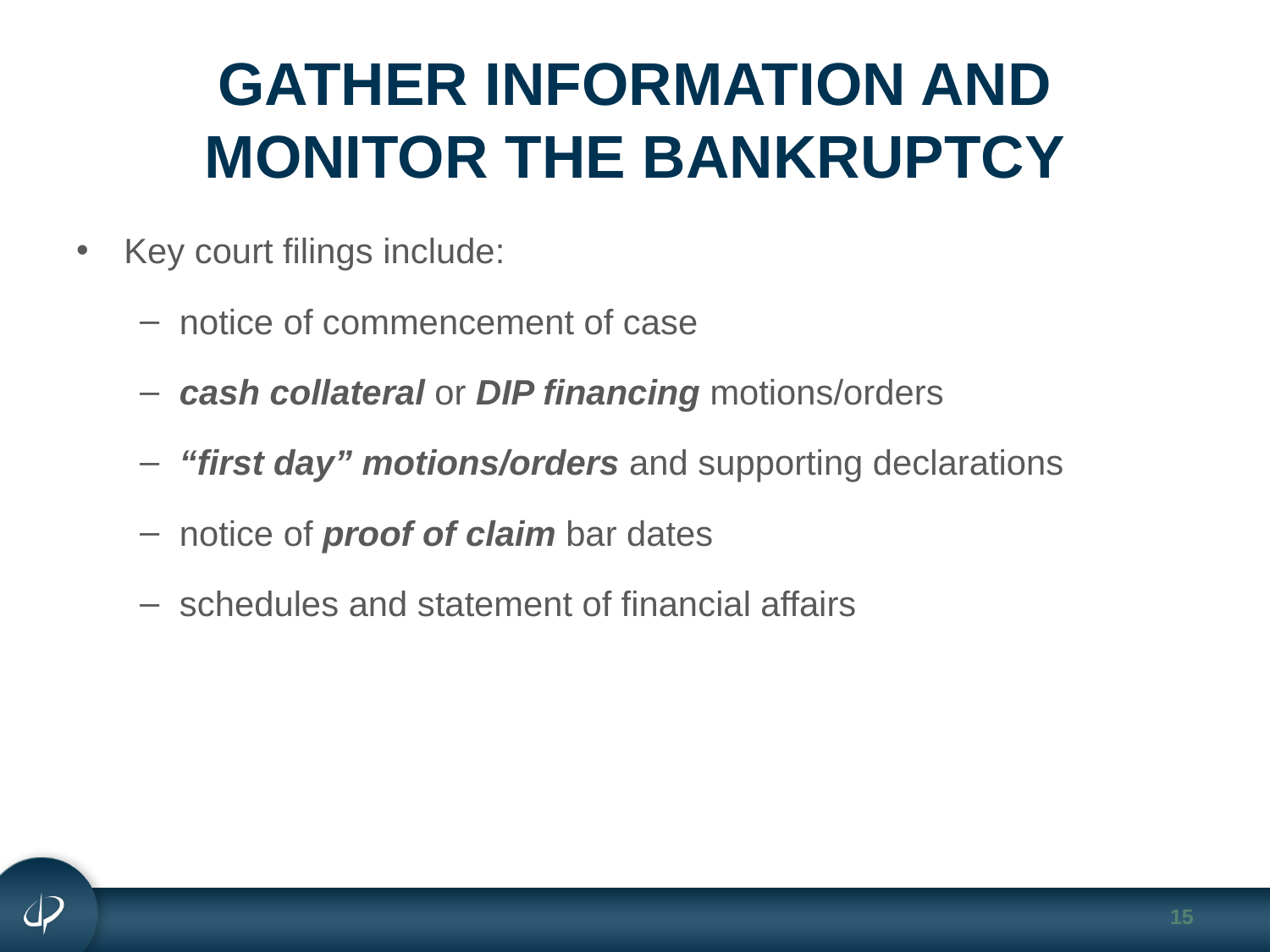

# GATHER INFORMATION AND MONITOR THE BANKRUPTCY
Key court filings include:
notice of commencement of case
cash collateral or DIP financing motions/orders
“first day” motions/orders and supporting declarations
notice of proof of claim bar dates
schedules and statement of financial affairs

15